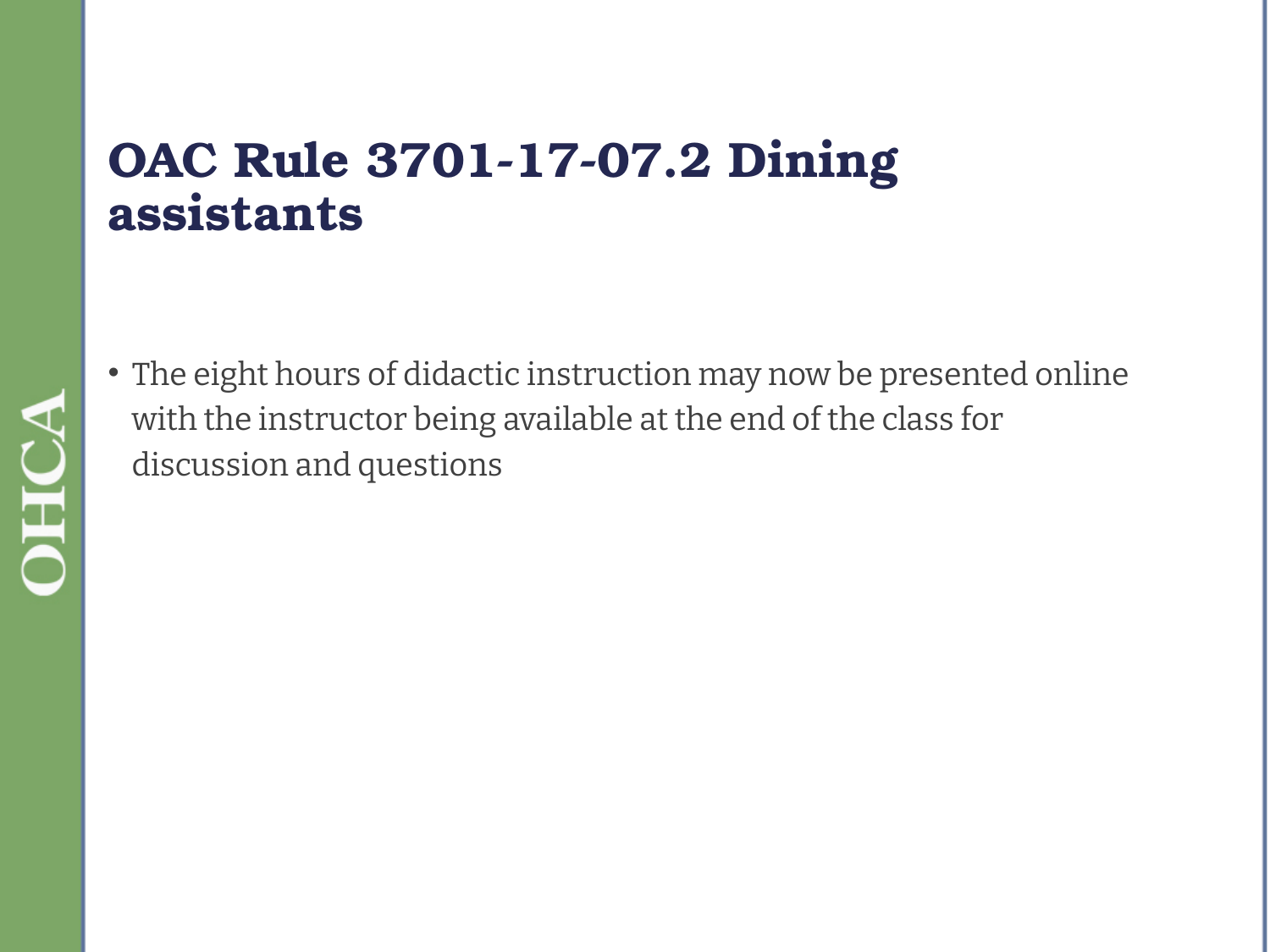

# OAC Rule 3701-17-07.2 Dining assistants
The eight hours of didactic instruction may now be presented online with the instructor being available at the end of the class for discussion and questions